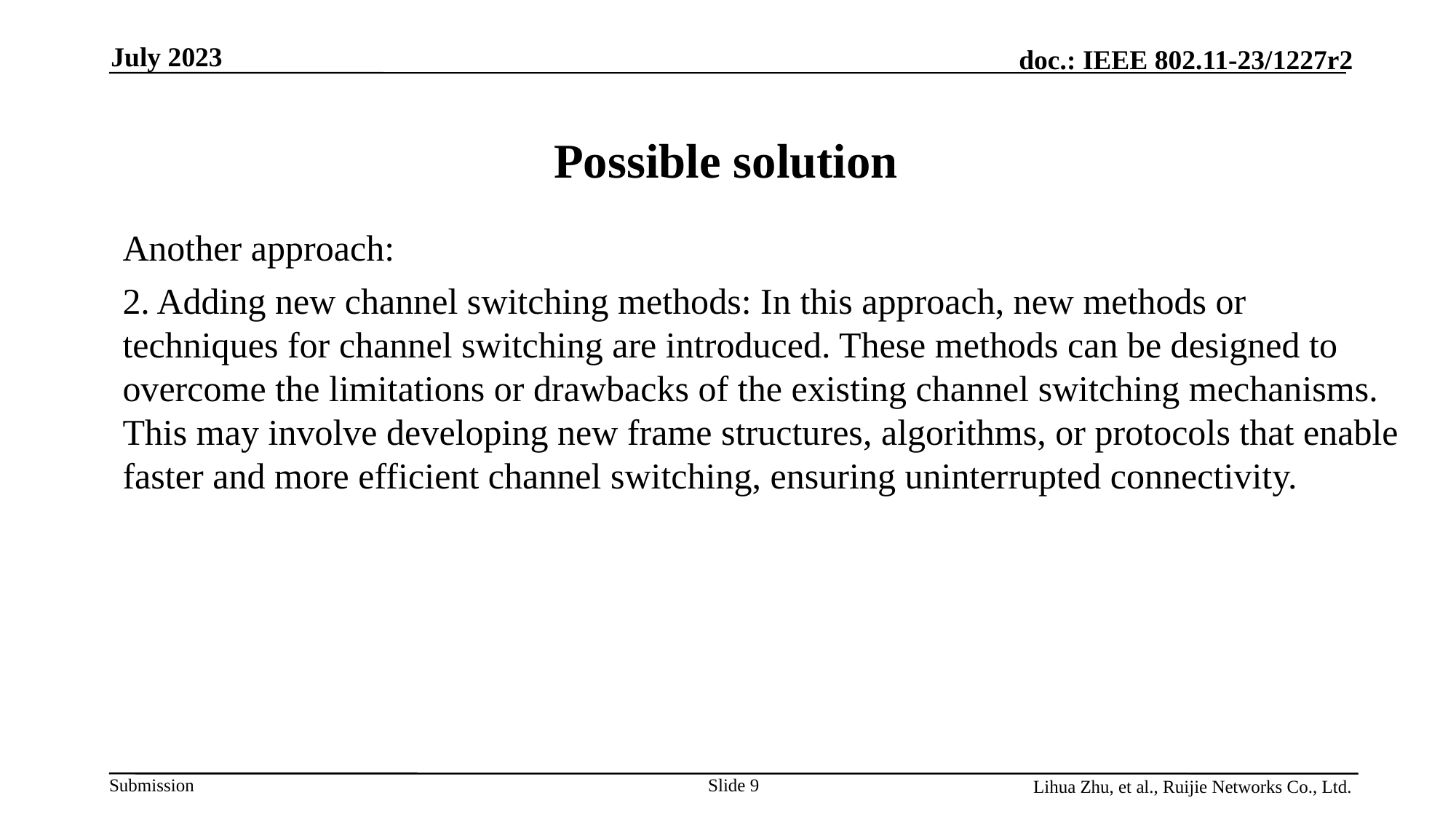

July 2023
Possible solution
Another approach:
2. Adding new channel switching methods: In this approach, new methods or techniques for channel switching are introduced. These methods can be designed to overcome the limitations or drawbacks of the existing channel switching mechanisms. This may involve developing new frame structures, algorithms, or protocols that enable faster and more efficient channel switching, ensuring uninterrupted connectivity.

Lihua Zhu, et al., Ruijie Networks Co., Ltd.
Slide 9